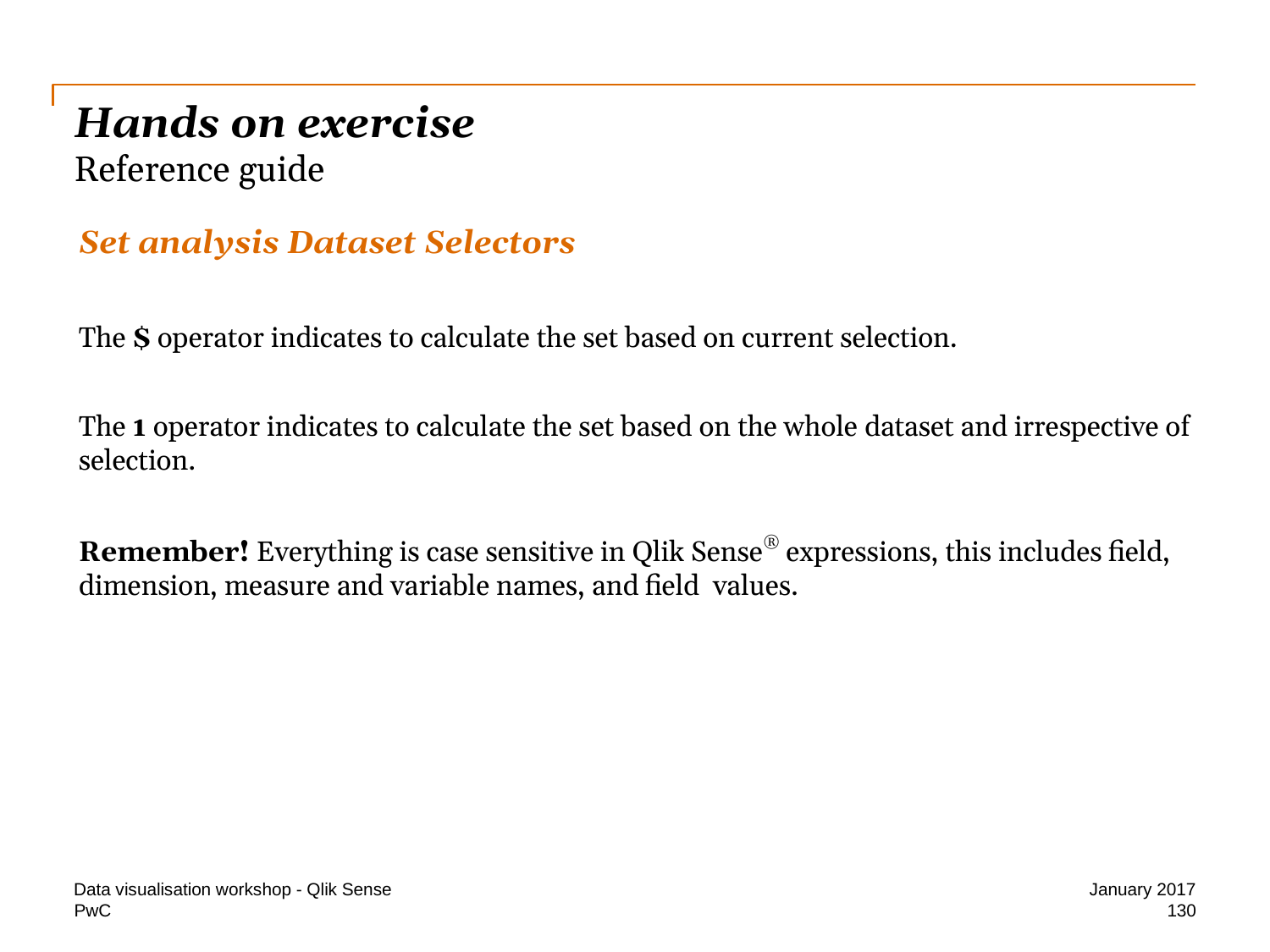

# Hands on exercise Reference guide
Set analysis Dataset Selectors

The $ operator indicates to calculate the set based on current selection.

The 1 operator indicates to calculate the set based on the whole dataset and irrespective of selection.

Remember! Everything is case sensitive in Qlik Sense® expressions, this includes field, dimension, measure and variable names, and field  values.

Data visualisation workshop - Qlik Sense
January 2017
130